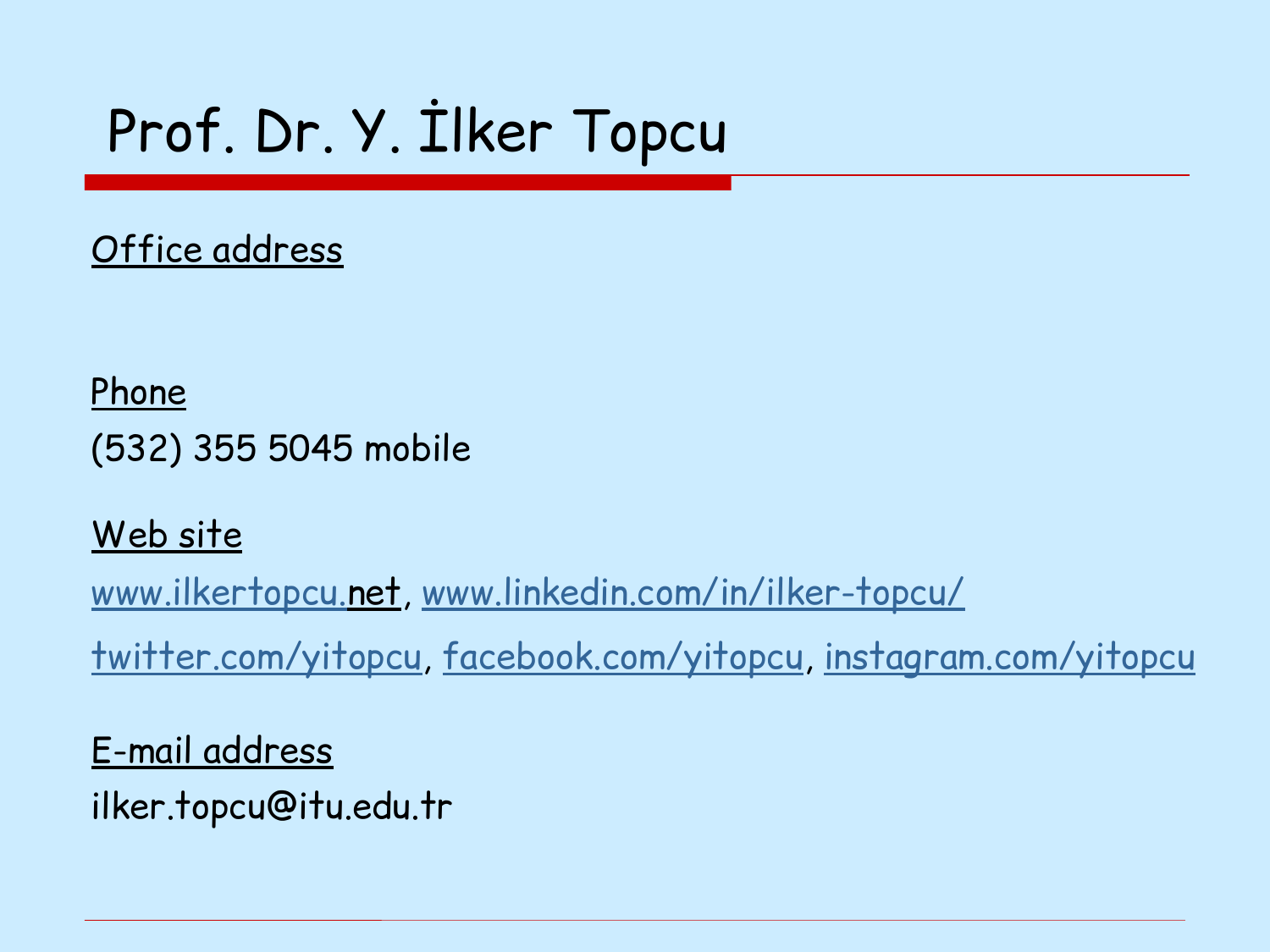

# Prof. Dr. Y. İlker Topcu
Office address

Phone
(532) 355 5045 mobile

Web site
www.ilkertopcu.net, www.linkedin.com/in/ilker-topcu/
twitter.com/yitopcu, facebook.com/yitopcu, instagram.com/yitopcu

E-mail address
ilker.topcu@itu.edu.tr